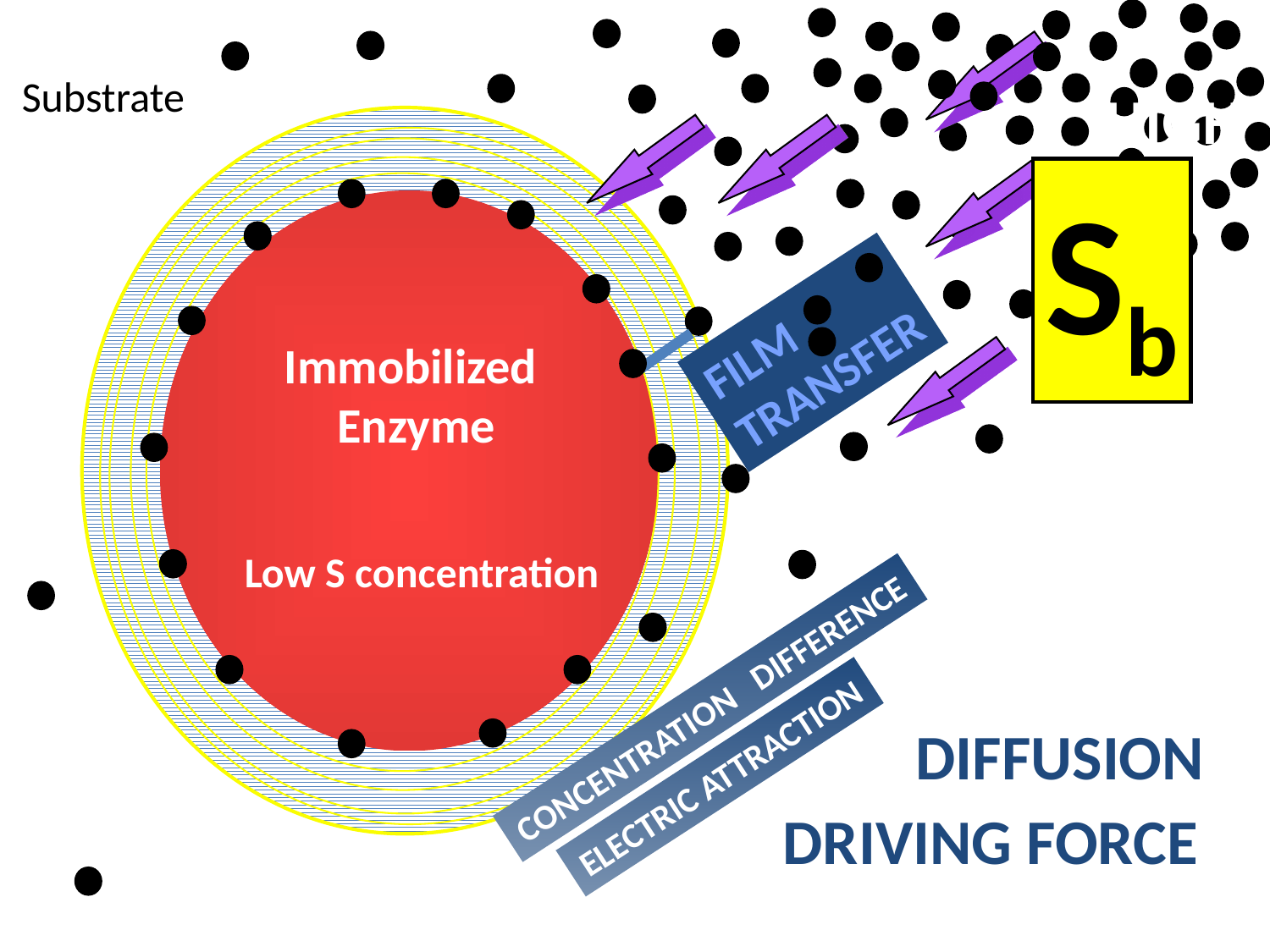

Substrate

HIGH

Sb

FILM
TRANSFER

Immobilized
Enzyme

Low S concentration

CONCENTRATION   DIFFERENCE
DIFFUSION

ELECTRIC ATTRACTION
DRIVING FORCE